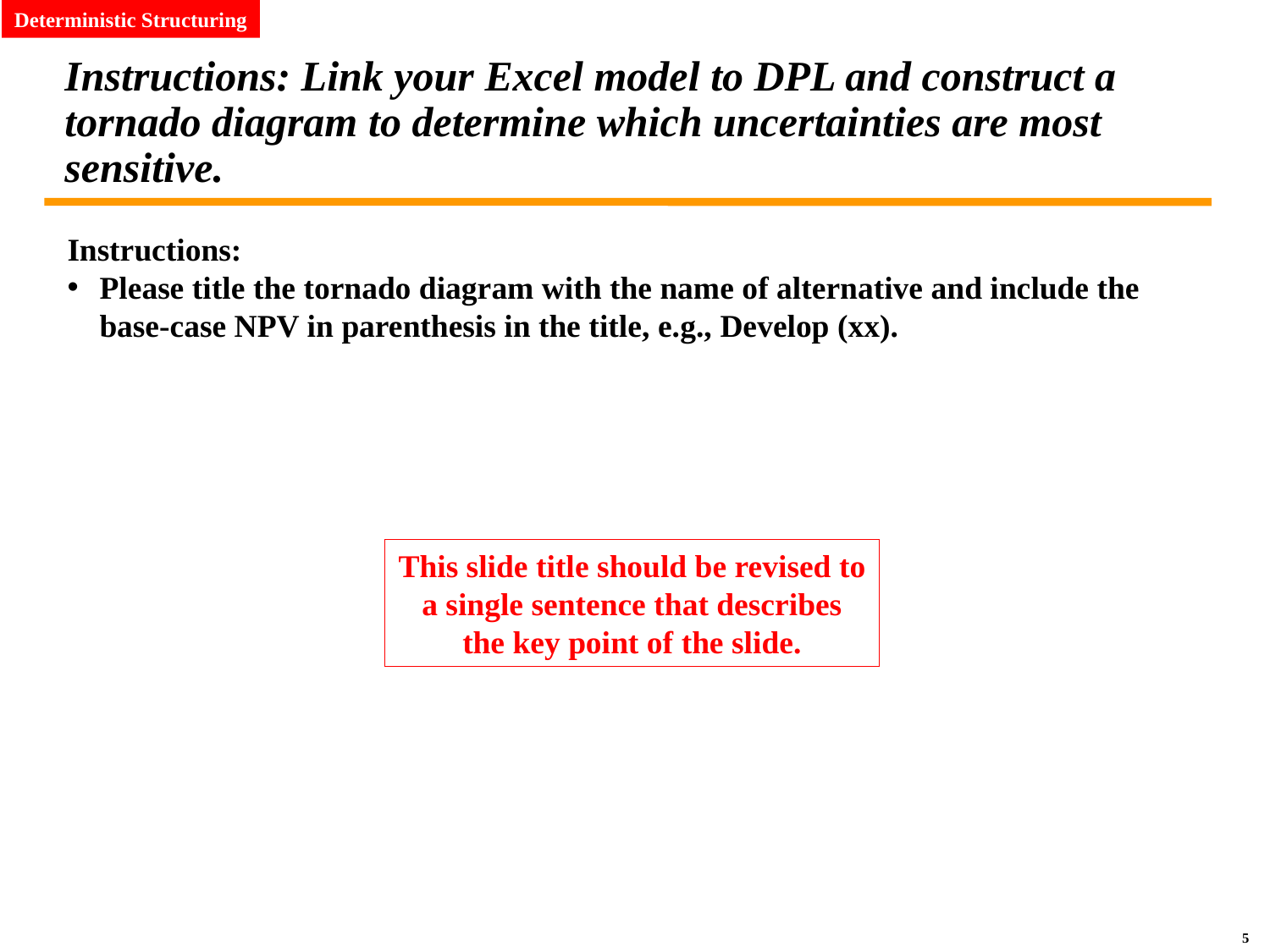

Deterministic Structuring
# Instructions: Link your Excel model to DPL and construct a tornado diagram to determine which uncertainties are most sensitive.
Instructions:
Please title the tornado diagram with the name of alternative and include the base-case NPV in parenthesis in the title, e.g., Develop (xx).
This slide title should be revised to a single sentence that describes the key point of the slide.